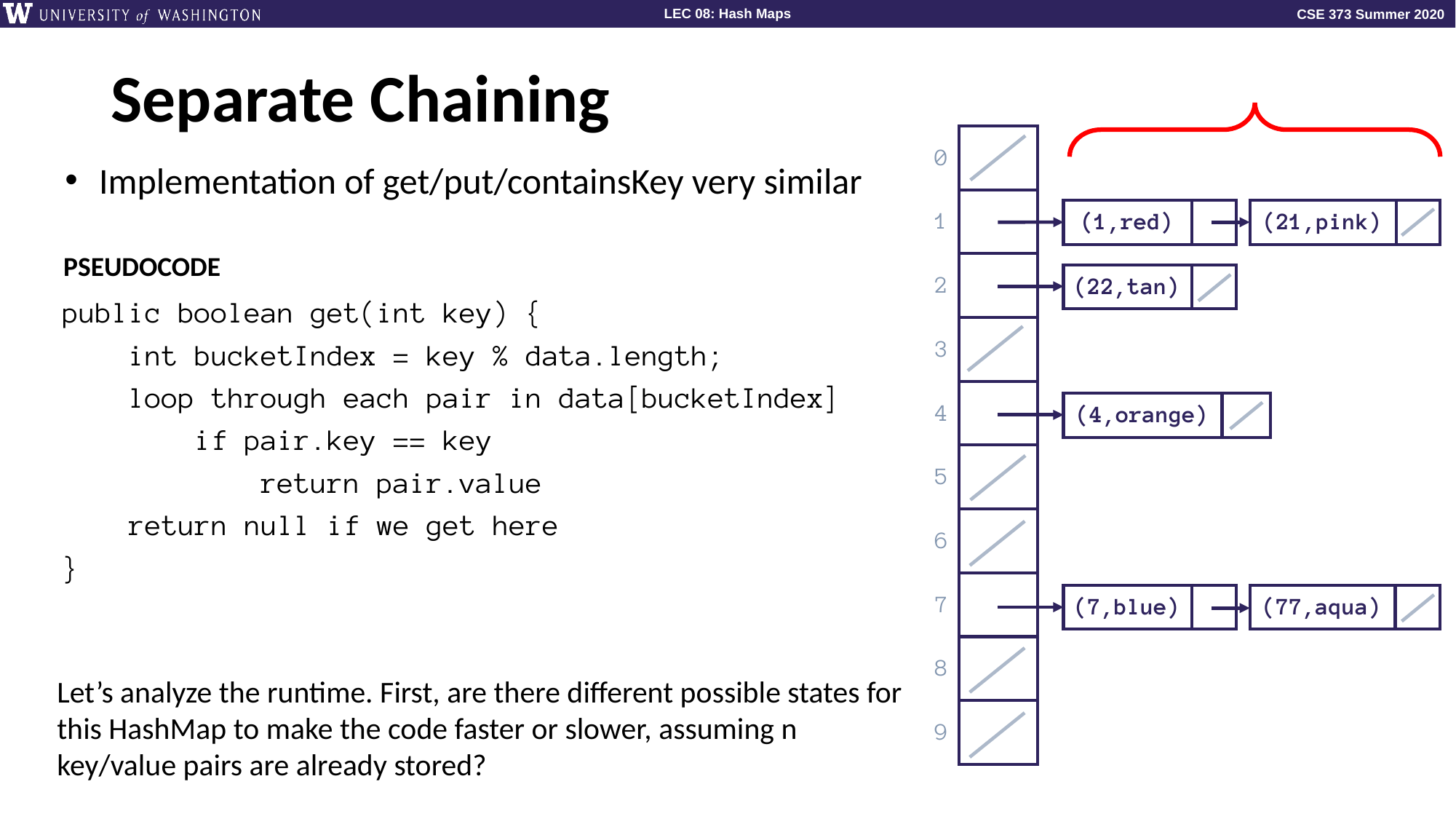

# Separate Chaining
| 0 |  |
| --- | --- |
| 1 |  |
| 2 |  |
| 3 |  |
| 4 |  |
| 5 |  |
| 6 |  |
| 7 |  |
| 8 |  |
| 9 |  |
Implementation of get/put/containsKey very similar
| (1,red) |  |
| --- | --- |
| (21,pink) |  |
| --- | --- |
PSEUDOCODE
| (22,tan) |  |
| --- | --- |
public boolean get(int key) {
    int bucketIndex = key % data.length;
    loop through each pair in data[bucketIndex]
        if pair.key == key
            return pair.value
    return null if we get here
}
| (4,orange) |  |
| --- | --- |
| (7,blue) |  |
| --- | --- |
| (77,aqua) |  |
| --- | --- |
Let’s analyze the runtime. First, are there different possible states for this HashMap to make the code faster or slower, assuming n key/value pairs are already stored?